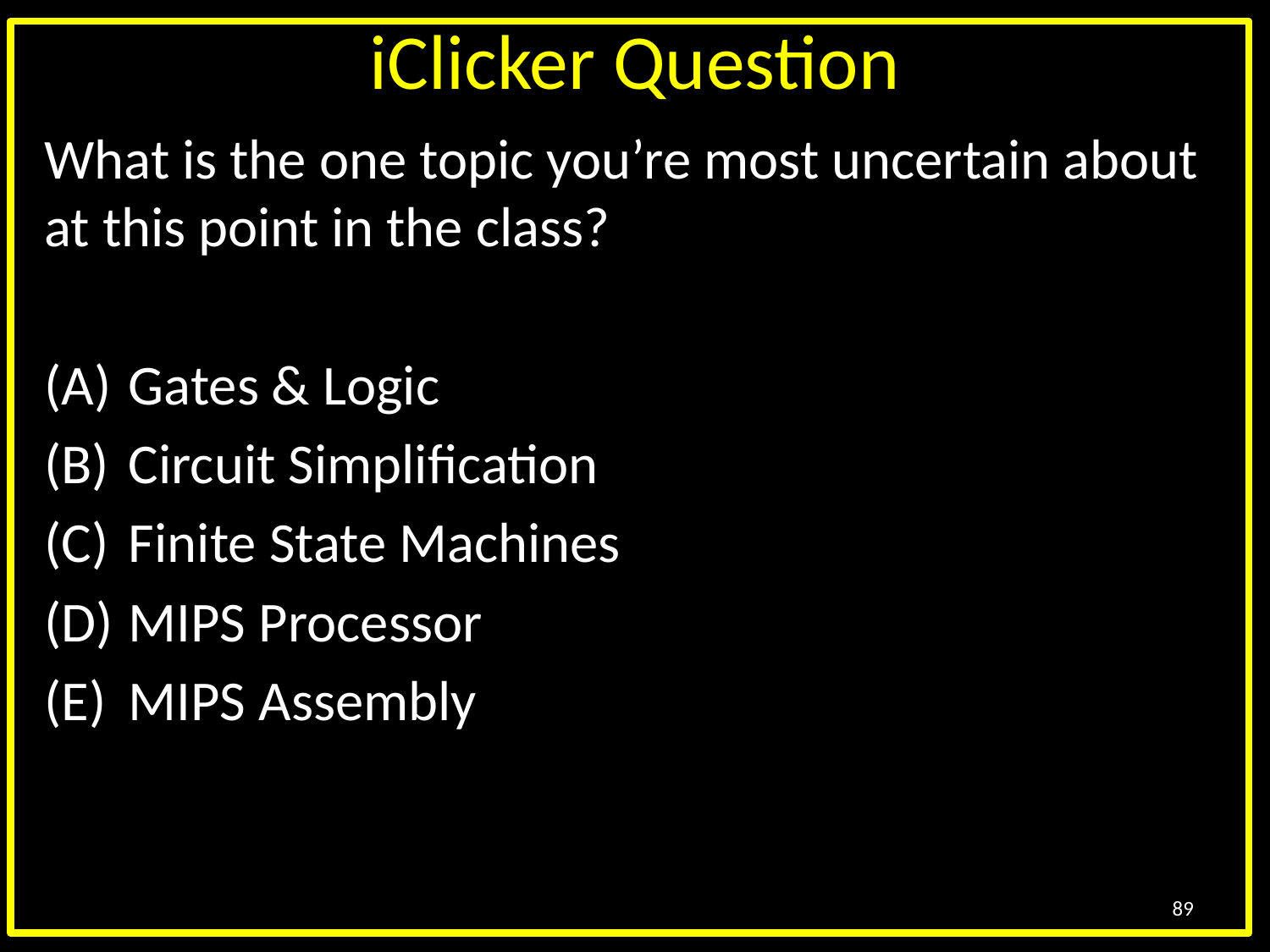

# iClicker Question
What is the one topic you’re most uncertain about at this point in the class?

 Gates & Logic
 Circuit Simplification
 Finite State Machines
 MIPS Processor
 MIPS Assembly
89